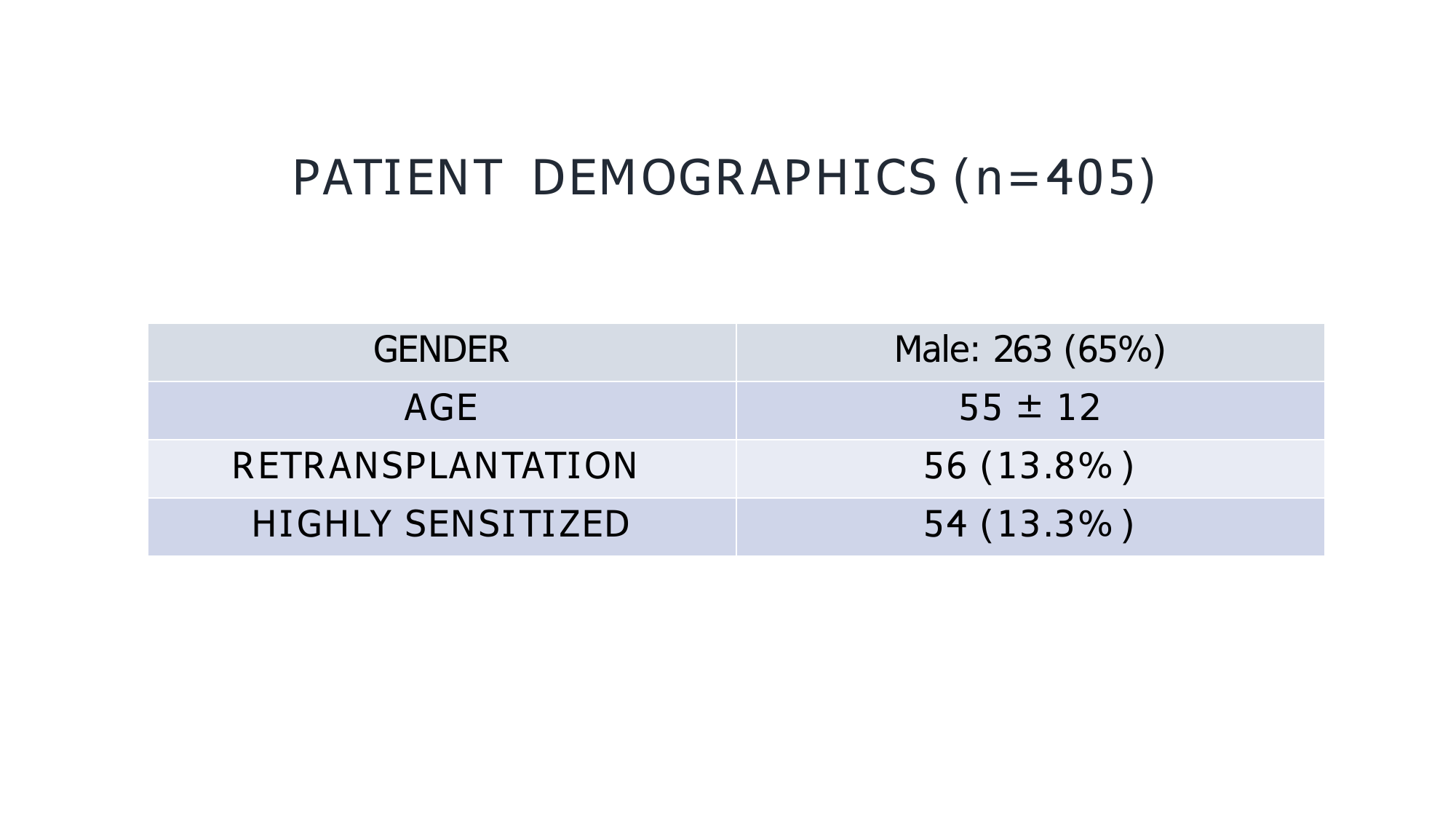

# PATIENT  DEMOGRAPHICS (n=405)
| GENDER | Male: 263 (65%) |
| --- | --- |
| AGE | 55 ± 12 |
| RETRANSPLANTATION | 56 (13.8%) |
| HIGHLY SENSITIZED | 54 (13.3%) |